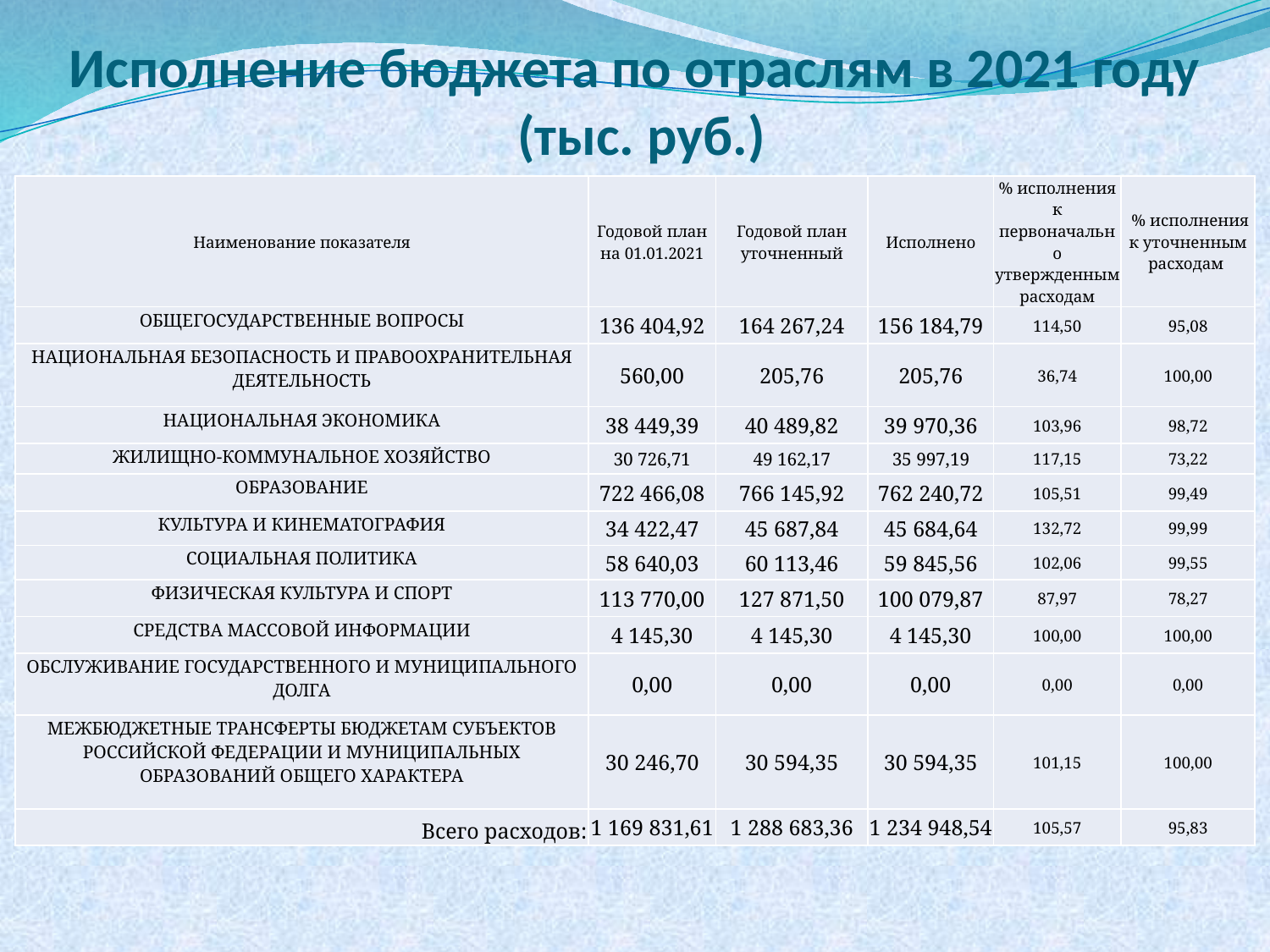

# Исполнение бюджета по отраслям в 2021 году (тыс. руб.)
| Наименование показателя | Годовой план на 01.01.2021 | Годовой план уточненный | Исполнено | % исполнения к первоначально утвержденным расходам | % исполнения к уточненным расходам |
| --- | --- | --- | --- | --- | --- |
| ОБЩЕГОСУДАРСТВЕННЫЕ ВОПРОСЫ | 136 404,92 | 164 267,24 | 156 184,79 | 114,50 | 95,08 |
| НАЦИОНАЛЬНАЯ БЕЗОПАСНОСТЬ И ПРАВООХРАНИТЕЛЬНАЯ ДЕЯТЕЛЬНОСТЬ | 560,00 | 205,76 | 205,76 | 36,74 | 100,00 |
| НАЦИОНАЛЬНАЯ ЭКОНОМИКА | 38 449,39 | 40 489,82 | 39 970,36 | 103,96 | 98,72 |
| ЖИЛИЩНО-КОММУНАЛЬНОЕ ХОЗЯЙСТВО | 30 726,71 | 49 162,17 | 35 997,19 | 117,15 | 73,22 |
| ОБРАЗОВАНИЕ | 722 466,08 | 766 145,92 | 762 240,72 | 105,51 | 99,49 |
| КУЛЬТУРА И КИНЕМАТОГРАФИЯ | 34 422,47 | 45 687,84 | 45 684,64 | 132,72 | 99,99 |
| СОЦИАЛЬНАЯ ПОЛИТИКА | 58 640,03 | 60 113,46 | 59 845,56 | 102,06 | 99,55 |
| ФИЗИЧЕСКАЯ КУЛЬТУРА И СПОРТ | 113 770,00 | 127 871,50 | 100 079,87 | 87,97 | 78,27 |
| СРЕДСТВА МАССОВОЙ ИНФОРМАЦИИ | 4 145,30 | 4 145,30 | 4 145,30 | 100,00 | 100,00 |
| ОБСЛУЖИВАНИЕ ГОСУДАРСТВЕННОГО И МУНИЦИПАЛЬНОГО ДОЛГА | 0,00 | 0,00 | 0,00 | 0,00 | 0,00 |
| МЕЖБЮДЖЕТНЫЕ ТРАНСФЕРТЫ БЮДЖЕТАМ СУБЪЕКТОВ РОССИЙСКОЙ ФЕДЕРАЦИИ И МУНИЦИПАЛЬНЫХ ОБРАЗОВАНИЙ ОБЩЕГО ХАРАКТЕРА | 30 246,70 | 30 594,35 | 30 594,35 | 101,15 | 100,00 |
| Всего расходов: | 1 169 831,61 | 1 288 683,36 | 1 234 948,54 | 105,57 | 95,83 |